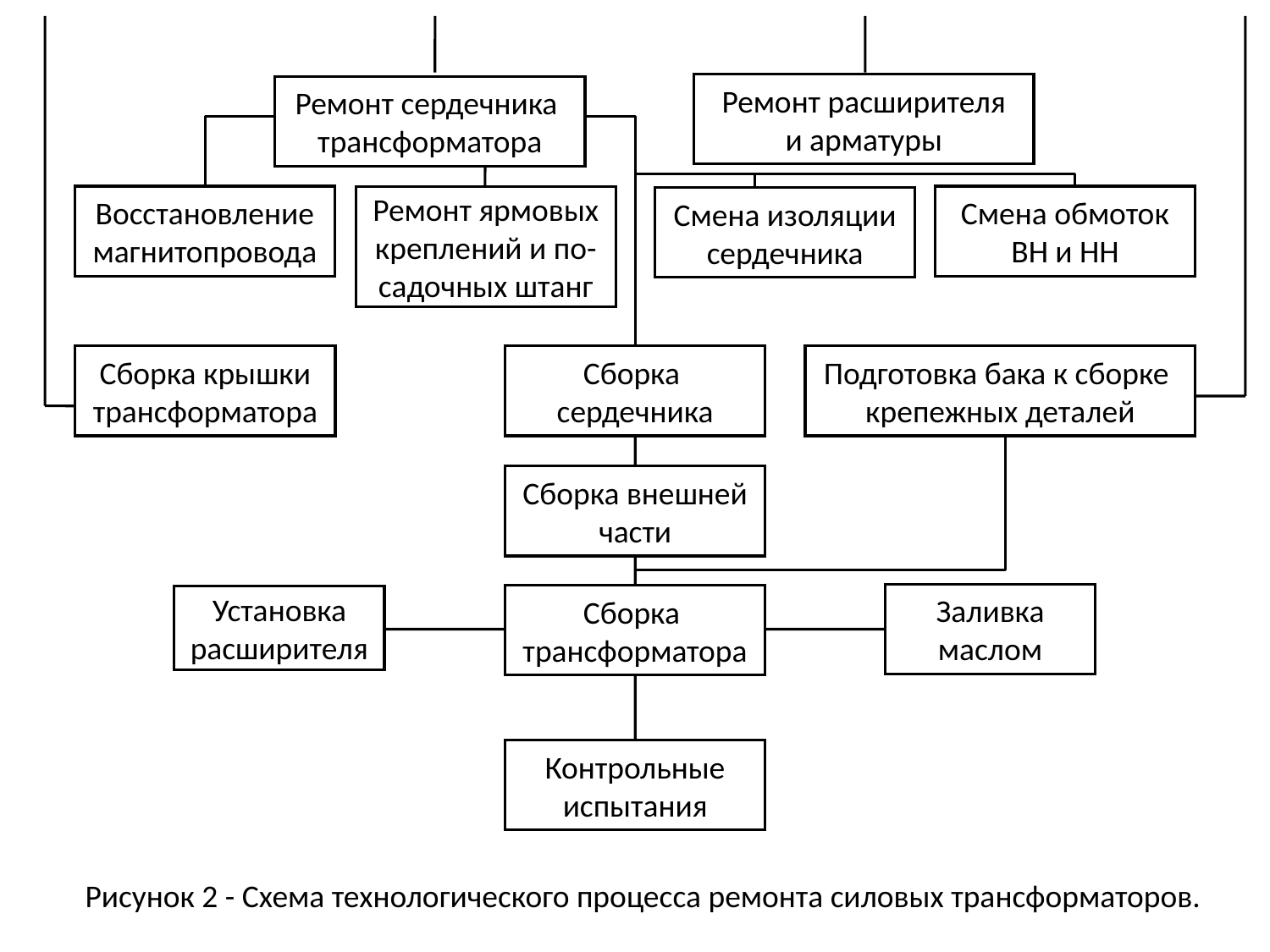

Ремонт расширителя
и арматуры
Ремонт сердечника
трансформатора

Восстановление
магнитопровода
Смена обмоток
ВН и НН
Ремонт ярмовых
креплений и по-
садочных штанг
Смена изоляции
сердечника
Сборка крышки
трансформатора
Сборка
сердечника
Подготовка бака к сборке
крепежных деталей

Сборка внешней
части

Заливка
маслом
Сборка
трансформатора
Установка
расширителя

Контрольные
испытания
Рисунок 2 - Схема технологического процесса ремонта силовых трансформаторов.